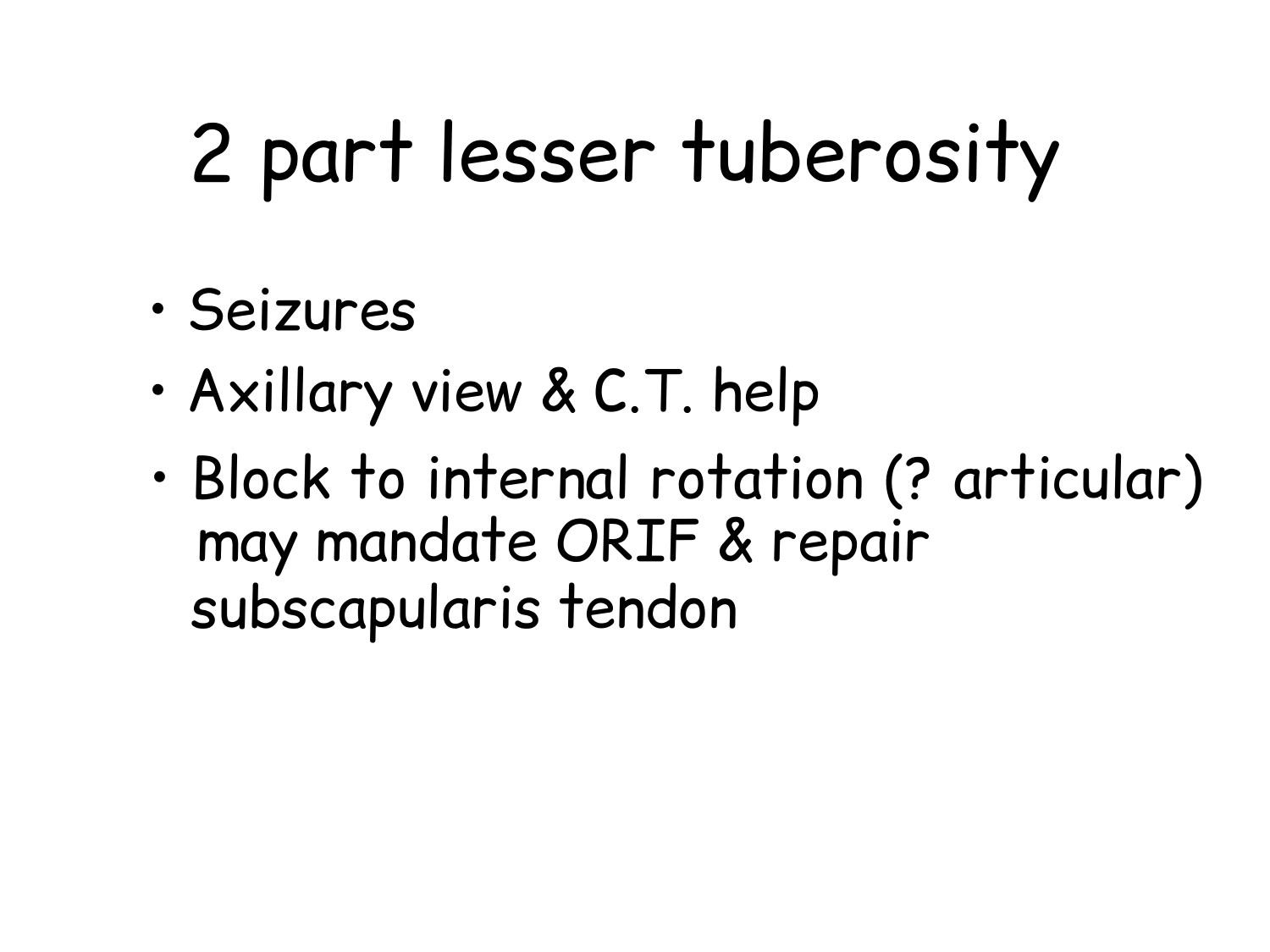

2 part lesser tuberosity
• Seizures
• Axillary view & C.T. help
• Block to internal rotation (? articular) may mandate ORIF & repair
subscapularis tendon